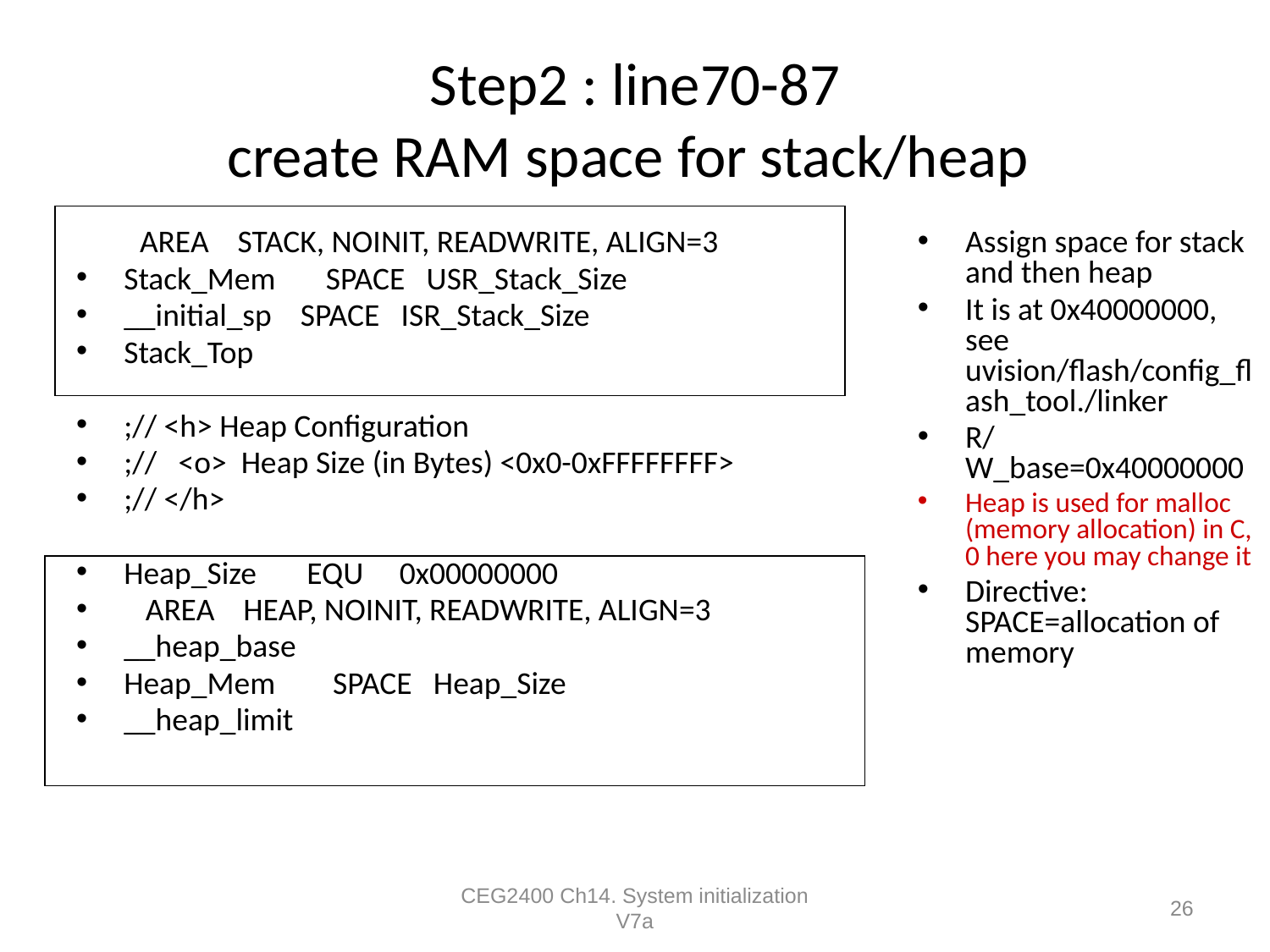

# Step2 : line70-87 create RAM space for stack/heap

AREA    STACK, NOINIT, READWRITE, ALIGN=3
Stack_Mem       SPACE   USR_Stack_Size
__initial_sp    SPACE   ISR_Stack_Size
Stack_Top

;// <h> Heap Configuration
;//   <o>  Heap Size (in Bytes) <0x0-0xFFFFFFFF>
;// </h>

Heap_Size       EQU     0x00000000
   AREA    HEAP, NOINIT, READWRITE, ALIGN=3
__heap_base
Heap_Mem        SPACE   Heap_Size
__heap_limit
Assign space for stack and then heap
It is at 0x40000000, see uvision/flash/config_flash_tool./linker
R/W_base=0x40000000
Heap is used for malloc (memory allocation) in C, 0 here you may change it
Directive: SPACE=allocation of memory

CEG2400 Ch14. System initialization V7a
26